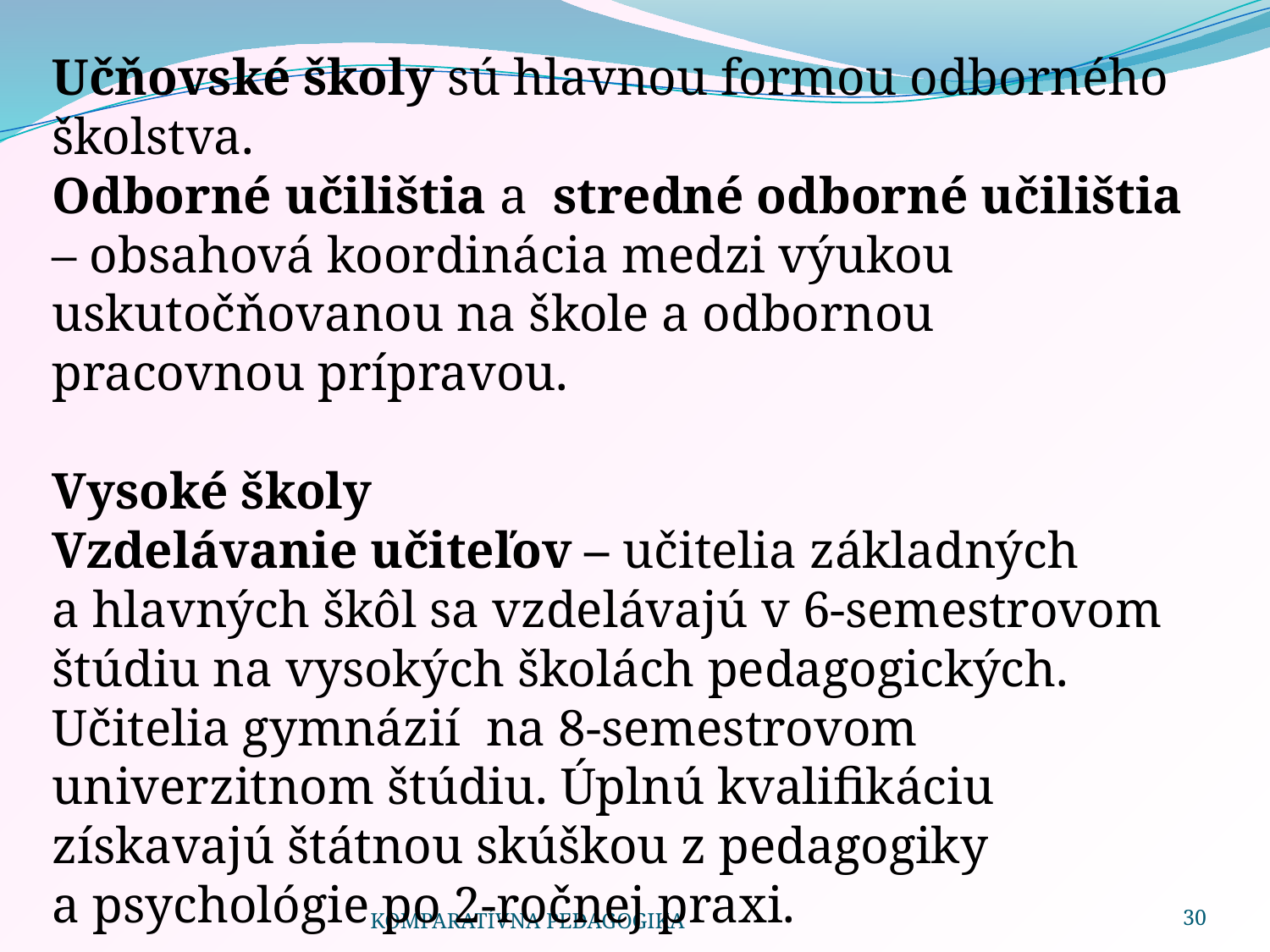

Učňovské školy sú hlavnou formou odborného školstva.
Odborné učilištia a  stredné odborné učilištia – obsahová koordinácia medzi výukou uskutočňovanou na škole a odbornou pracovnou prípravou.

Vysoké školy
Vzdelávanie učiteľov – učitelia základných a hlavných škôl sa vzdelávajú v 6-semestrovom štúdiu na vysokých školách pedagogických. Učitelia gymnázií  na 8-semestrovom univerzitnom štúdiu. Úplnú kvalifikáciu získavajú štátnou skúškou z pedagogiky a psychológie po 2-ročnej praxi.

KOMPARATÍVNA PEDAGOGIKA
30